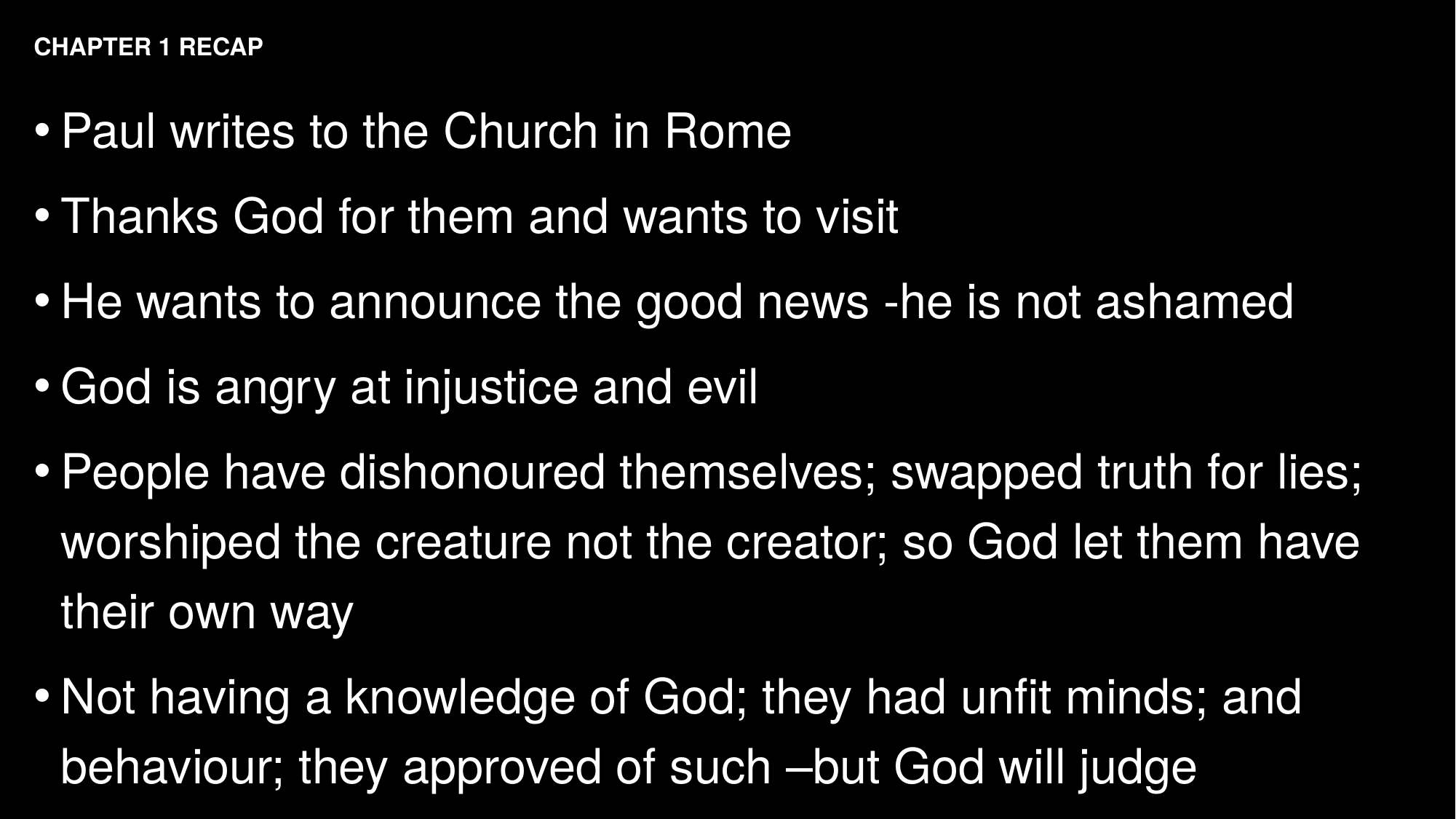

# Chapter 1 Recap
Paul writes to the Church in Rome
Thanks God for them and wants to visit
He wants to announce the good news -he is not ashamed
God is angry at injustice and evil
People have dishonoured themselves; swapped truth for lies; worshiped the creature not the creator; so God let them have their own way
Not having a knowledge of God; they had unfit minds; and behaviour; they approved of such –but God will judge